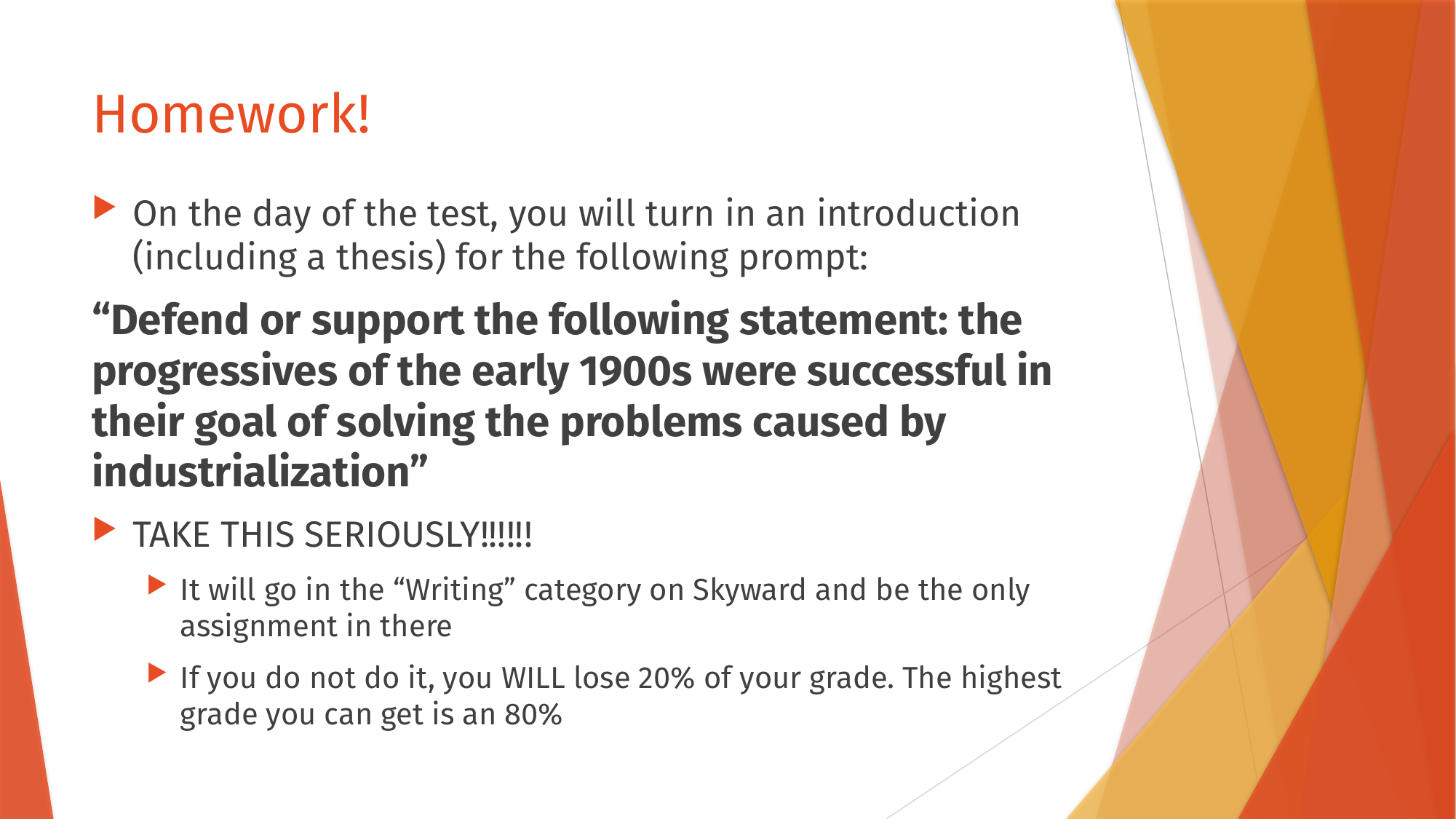

# Homework!
On the day of the test, you will turn in an introduction (including a thesis) for the following prompt:
“Defend or support the following statement: the progressives of the early 1900s were successful in their goal of solving the problems caused by industrialization”
TAKE THIS SERIOUSLY!!!!!!
It will go in the “Writing” category on Skyward and be the only assignment in there
If you do not do it, you WILL lose 20% of your grade. The highest grade you can get is an 80%